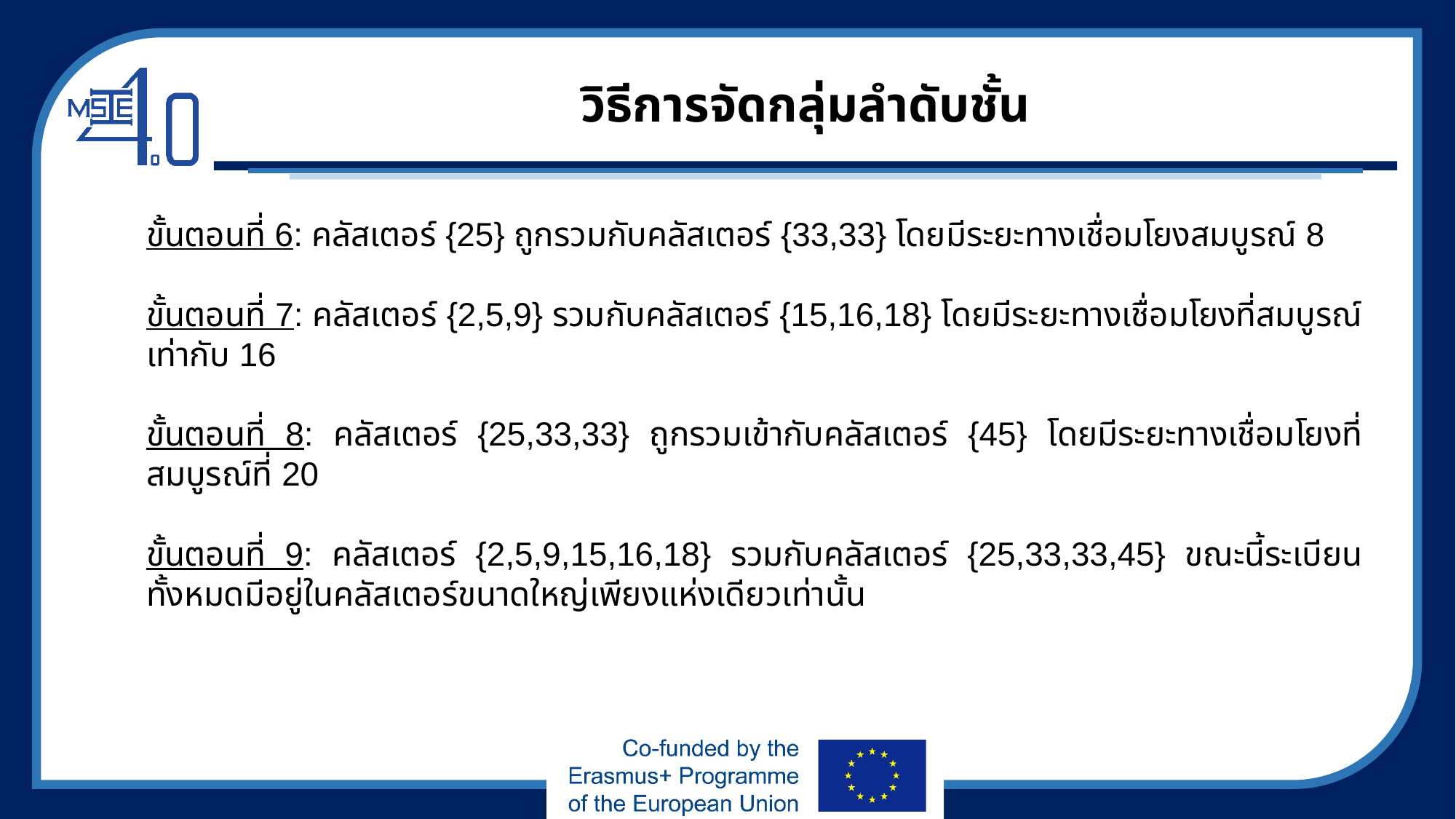

# วิธีการจัดกลุ่มลำดับชั้น
ขั้นตอนที่ 6: คลัสเตอร์ {25} ถูกรวมกับคลัสเตอร์ {33,33} โดยมีระยะทางเชื่อมโยงสมบูรณ์ 8

ขั้นตอนที่ 7: คลัสเตอร์ {2,5,9} รวมกับคลัสเตอร์ {15,16,18} โดยมีระยะทางเชื่อมโยงที่สมบูรณ์เท่ากับ 16

ขั้นตอนที่ 8: คลัสเตอร์ {25,33,33} ถูกรวมเข้ากับคลัสเตอร์ {45} โดยมีระยะทางเชื่อมโยงที่สมบูรณ์ที่ 20

ขั้นตอนที่ 9: คลัสเตอร์ {2,5,9,15,16,18} รวมกับคลัสเตอร์ {25,33,33,45} ขณะนี้ระเบียนทั้งหมดมีอยู่ในคลัสเตอร์ขนาดใหญ่เพียงแห่งเดียวเท่านั้น